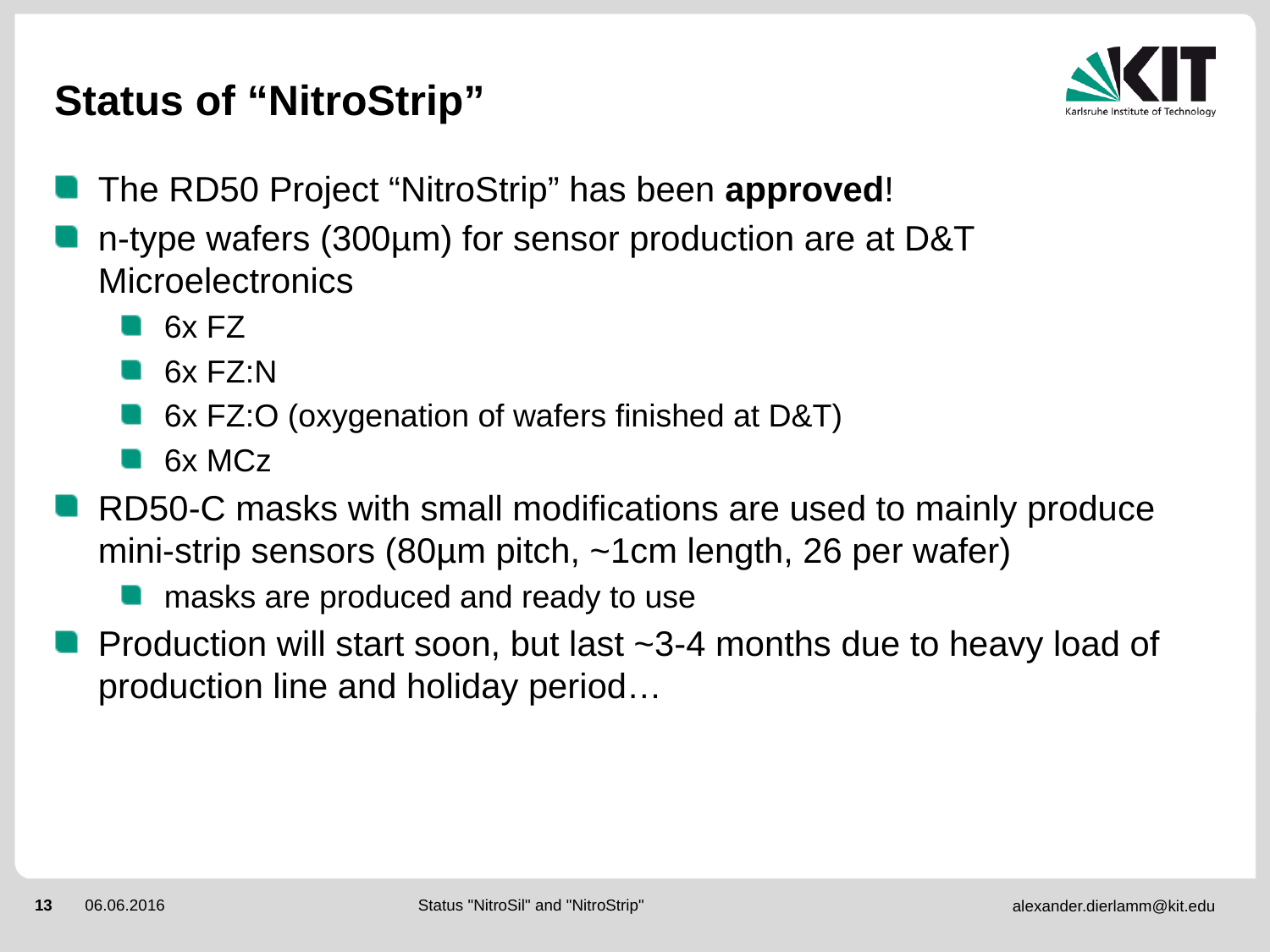

# Status of “NitroStrip”
The RD50 Project “NitroStrip” has been approved!
n-type wafers (300µm) for sensor production are at D&T Microelectronics
6x FZ
6x FZ:N
6x FZ:O (oxygenation of wafers finished at D&T)
6x MCz
RD50-C masks with small modifications are used to mainly produce mini-strip sensors (80µm pitch, ~1cm length, 26 per wafer)
masks are produced and ready to use
Production will start soon, but last ~3-4 months due to heavy load of production line and holiday period…
Status "NitroSil" and "NitroStrip"